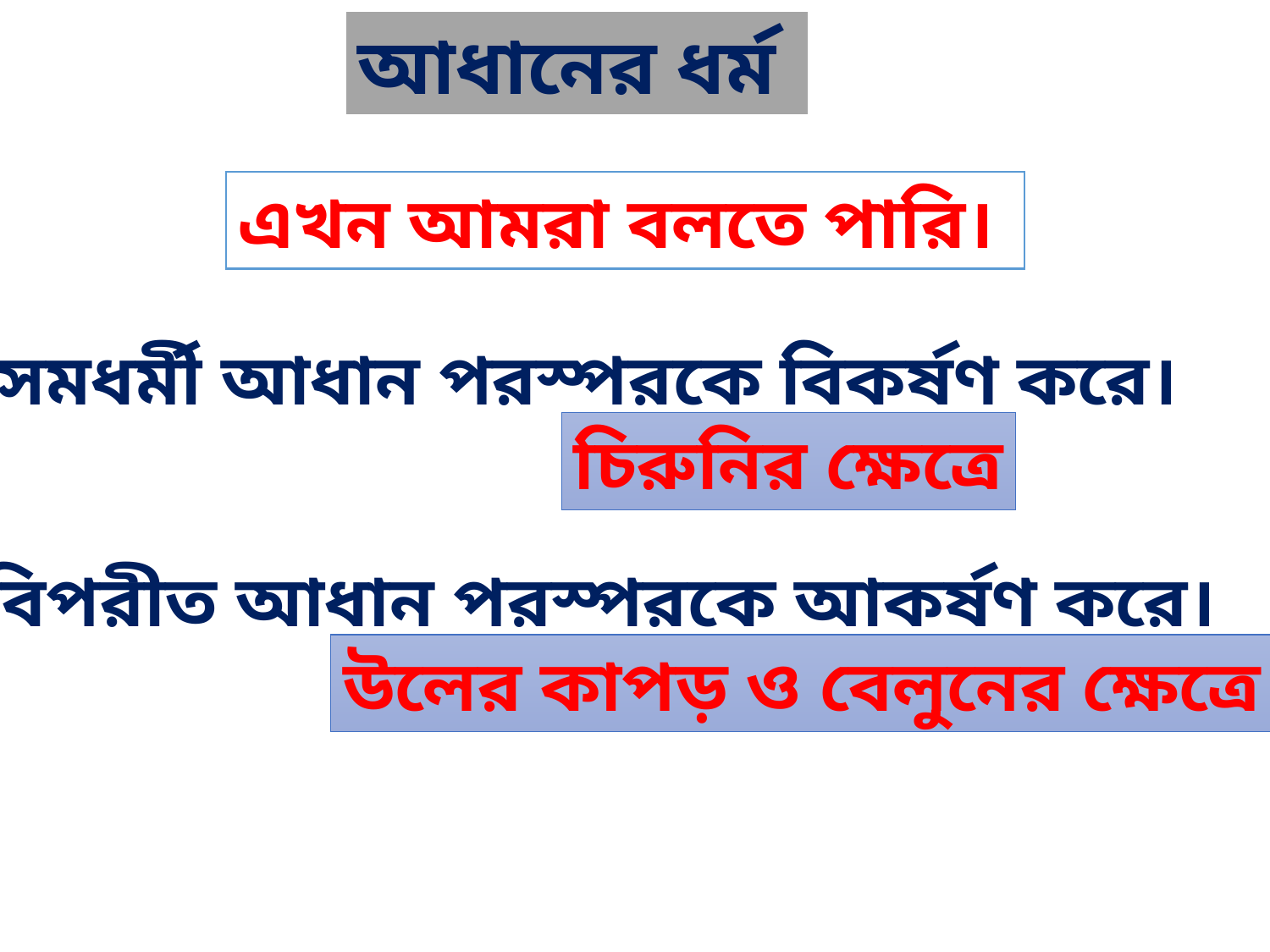

আধানের ধর্ম
এখন আমরা বলতে পারি।
১। সমধর্মী আধান পরস্পরকে বিকর্ষণ করে।
চিরুনির ক্ষেত্রে
২। বিপরীত আধান পরস্পরকে আকর্ষণ করে।
উলের কাপড় ও বেলুনের ক্ষেত্রে